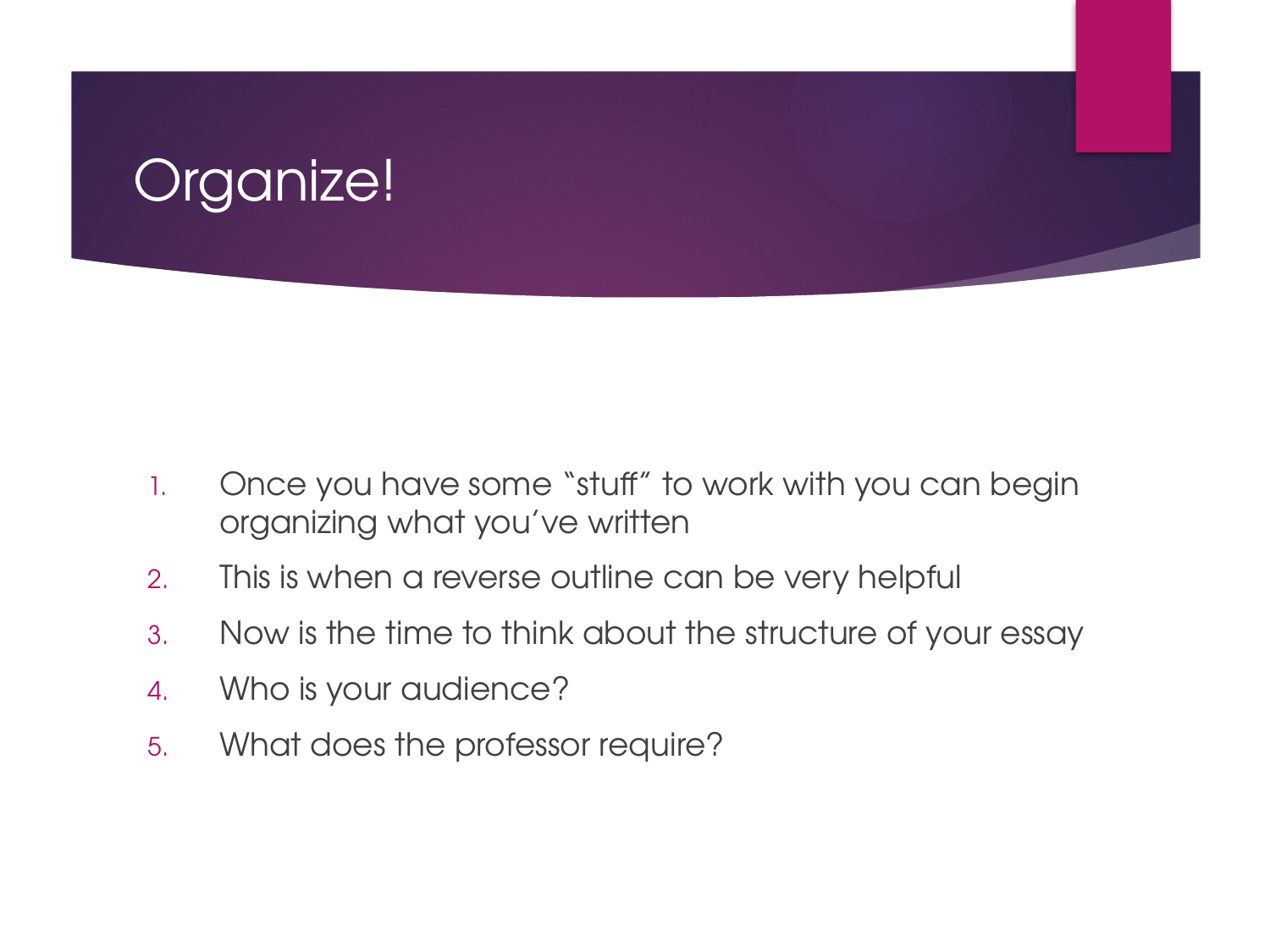

# Organize!

Once you have some “stuff” to work with you can begin organizing what you’ve written
This is when a reverse outline can be very helpful
Now is the time to think about the structure of your essay
Who is your audience?
What does the professor require?